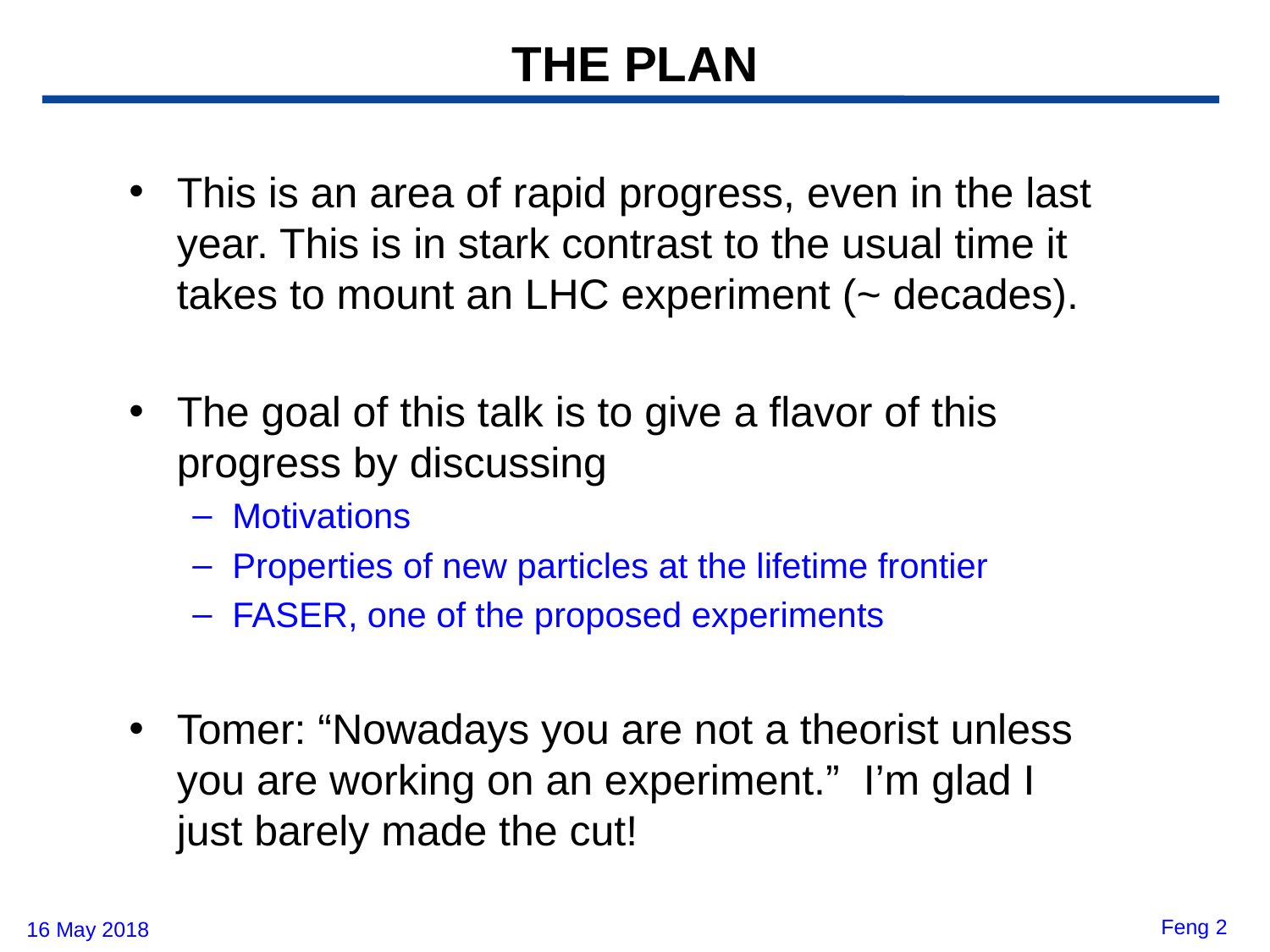

# THE PLAN
This is an area of rapid progress, even in the last year. This is in stark contrast to the usual time it takes to mount an LHC experiment (~ decades).

The goal of this talk is to give a flavor of this progress by discussing
Motivations
Properties of new particles at the lifetime frontier
FASER, one of the proposed experiments

Tomer: “Nowadays you are not a theorist unless you are working on an experiment.”  I’m glad I just barely made the cut!